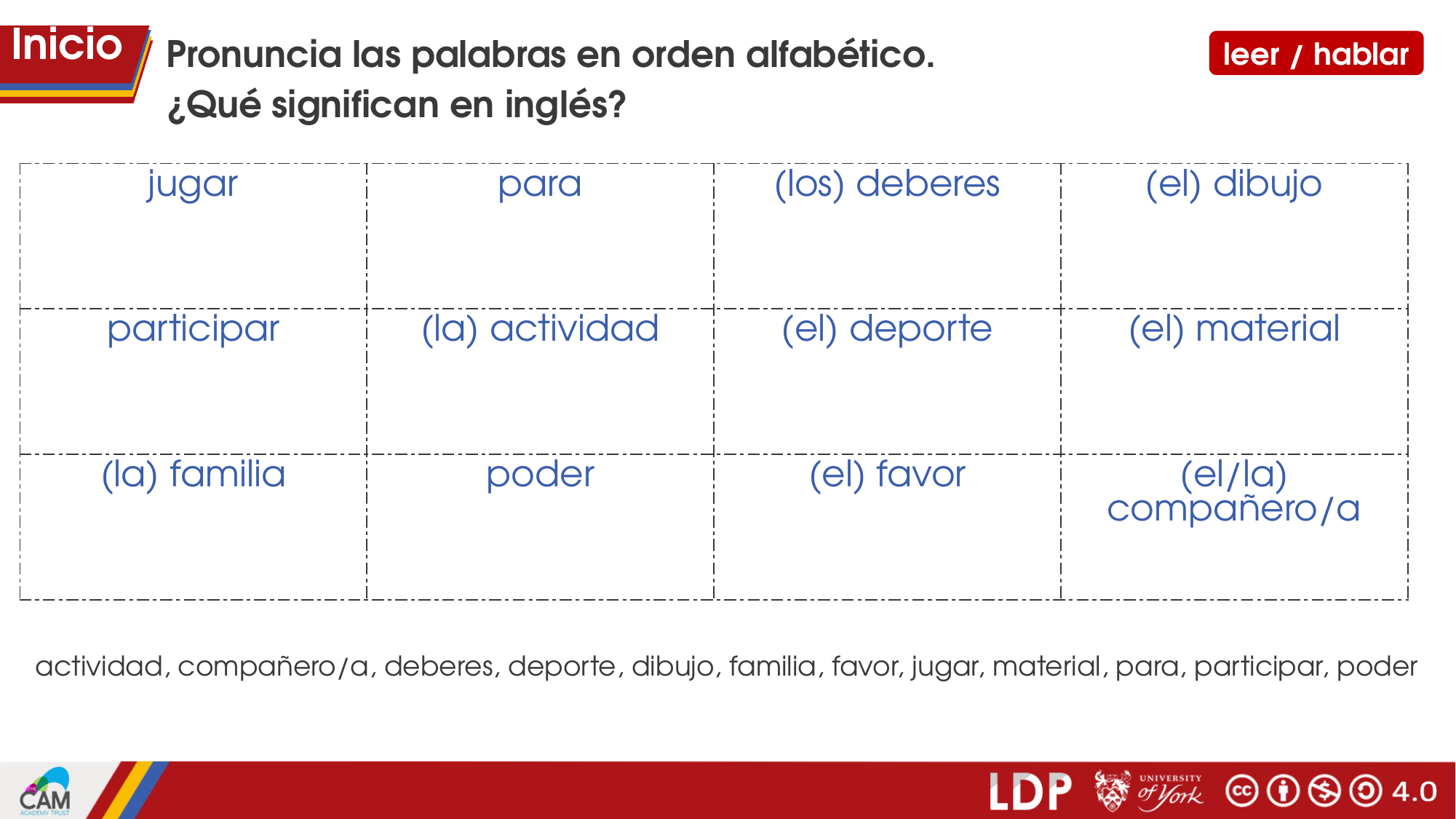

Pronuncia las palabras en orden alfabético.
# Inicio
leer / hablar
¿Qué significan en inglés?
| jugar | para | (los) deberes | (el) dibujo |
| --- | --- | --- | --- |
| participar | (la) actividad | (el) deporte | (el) material |
| (la) familia | poder | (el) favor | (el/la) compañero/a |
actividad, compañero/a, deberes, deporte, dibujo, familia, favor, jugar, material, para, participar, poder